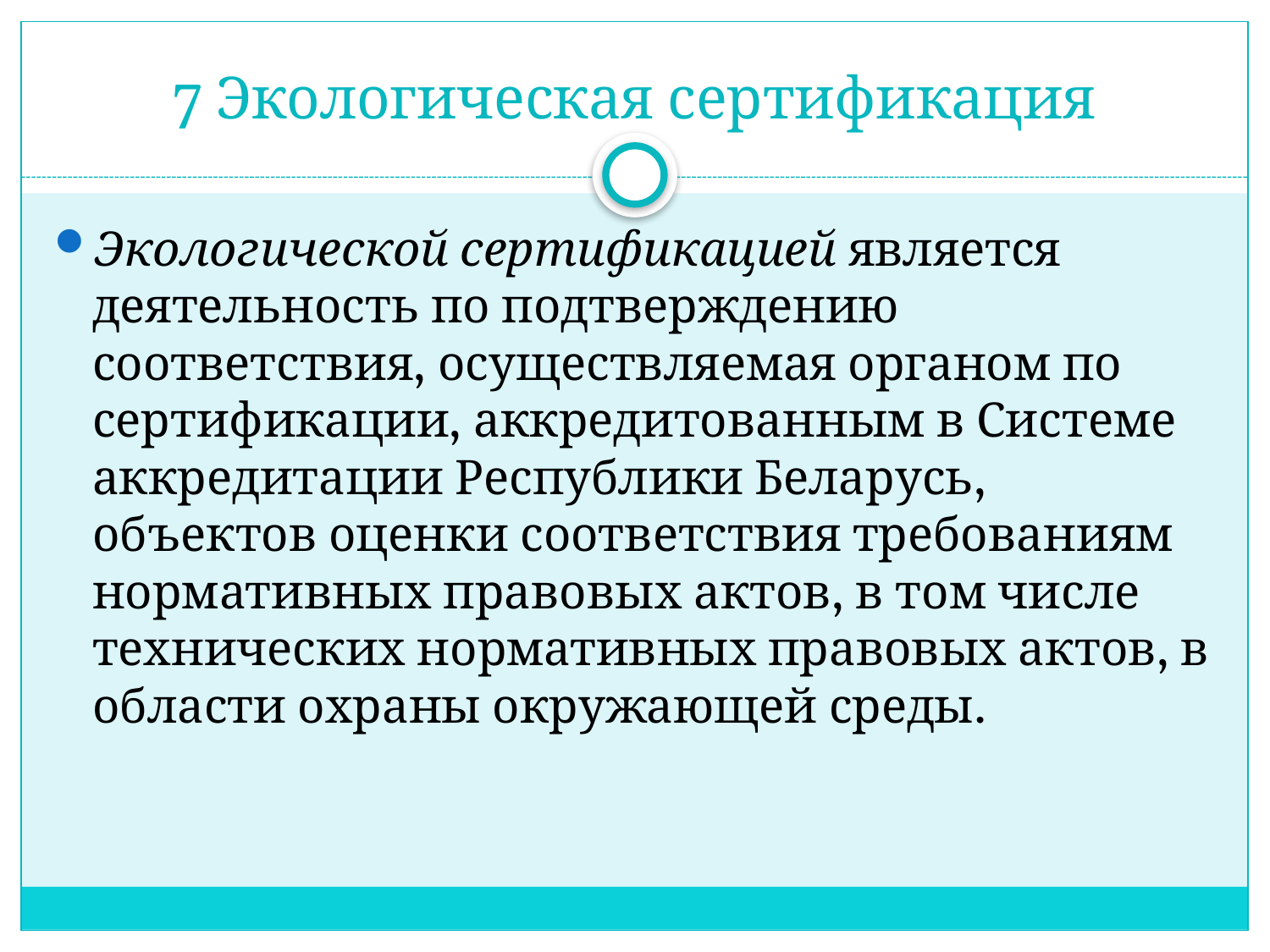

# 7 Экологическая сертификация
Экологической сертификацией является деятельность по подтверждению соответствия, осуществляемая органом по сертификации, аккредитованным в Системе аккредитации Республики Беларусь, объектов оценки соответствия требованиям нормативных правовых актов, в том числе технических нормативных правовых актов, в области охраны окружающей среды.